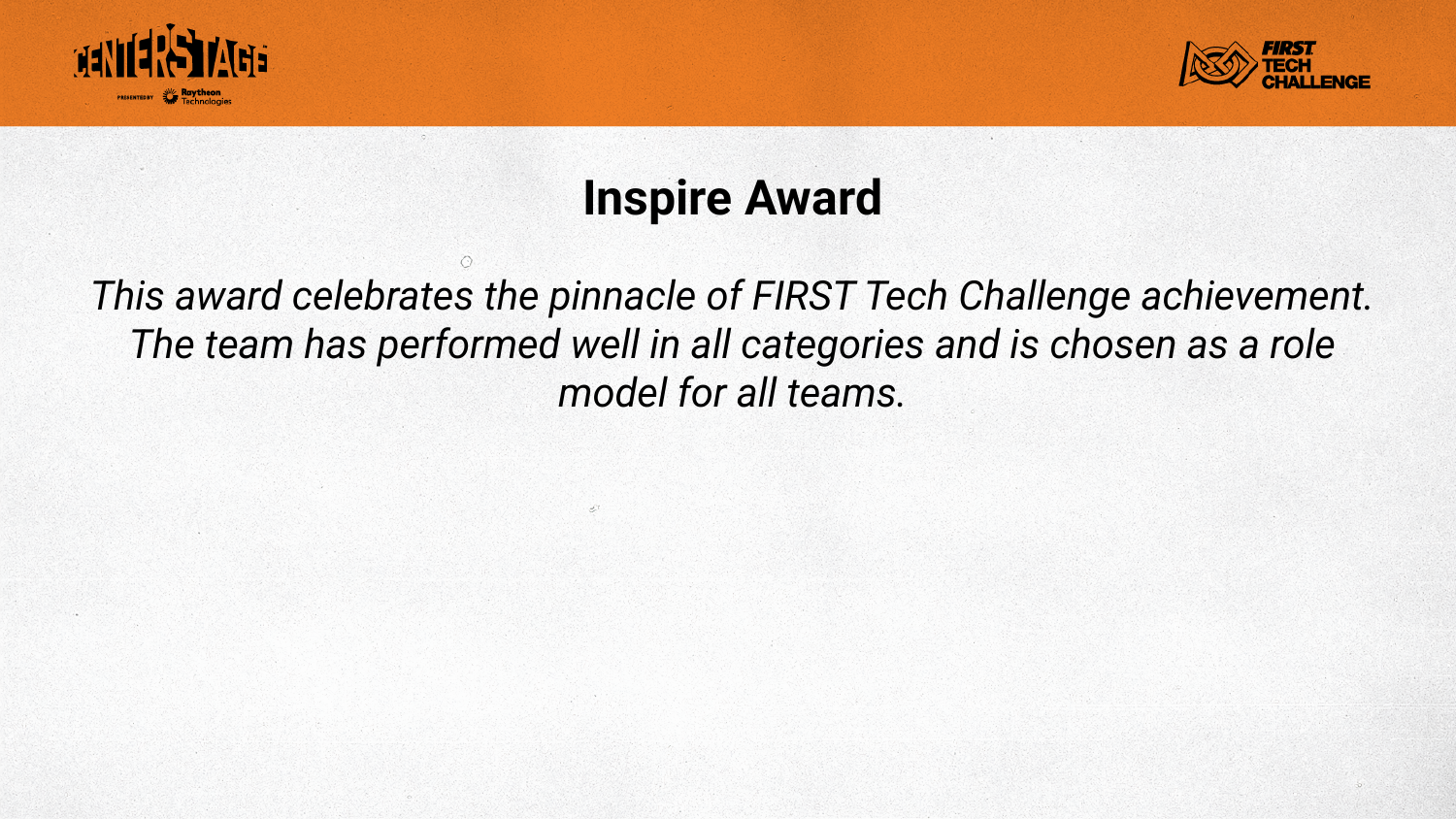

# Inspire Award
This award celebrates the pinnacle of FIRST Tech Challenge achievement. The team has performed well in all categories and is chosen as a role model for all teams.